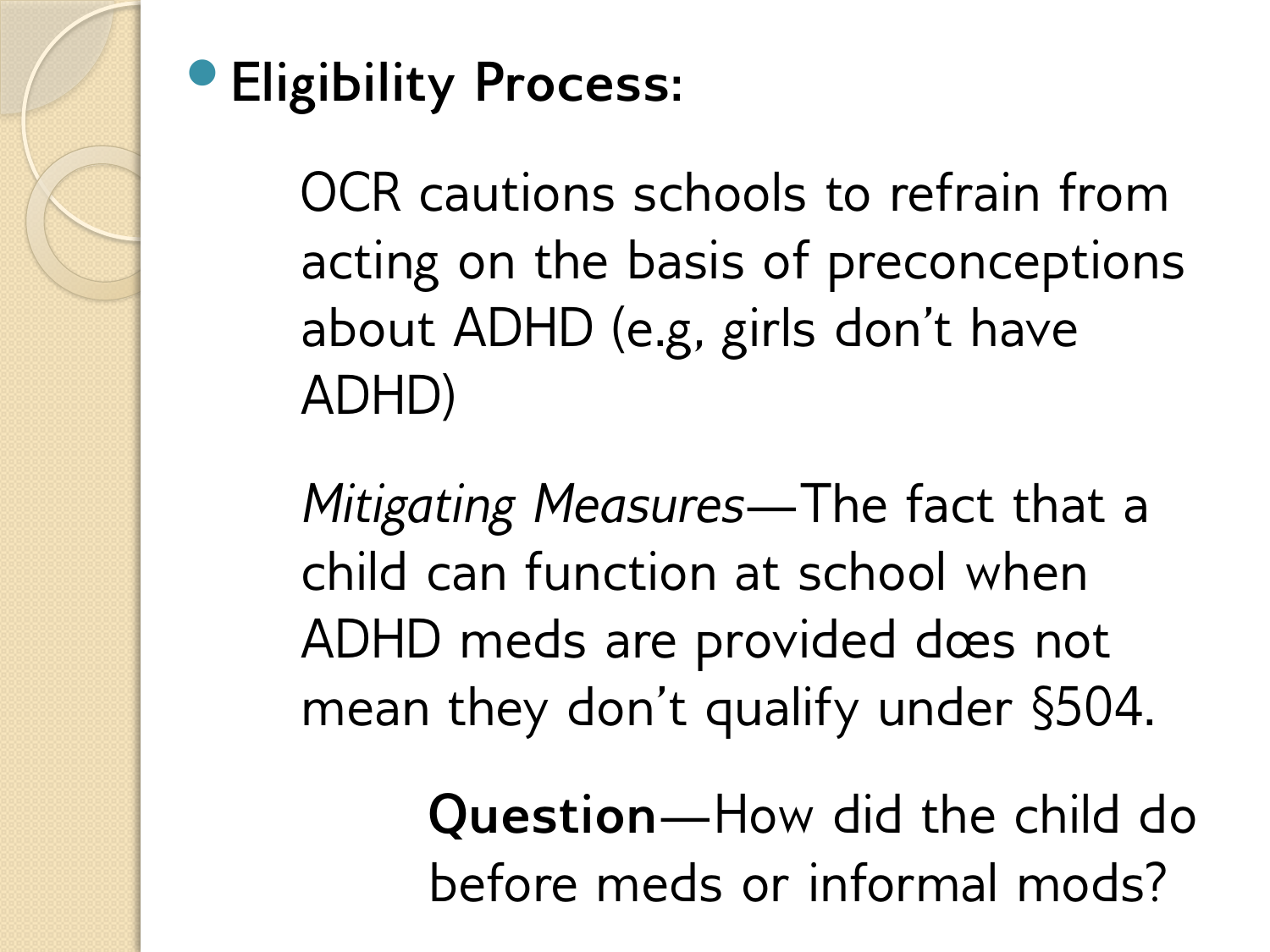

Eligibility Process:

OCR cautions schools to refrain from acting on the basis of preconceptions about ADHD (e.g, girls don’t have ADHD)

Mitigating Measures—The fact that a child can function at school when ADHD meds are provided does not mean they don’t qualify under §504.

Question—How did the child do before meds or informal mods?